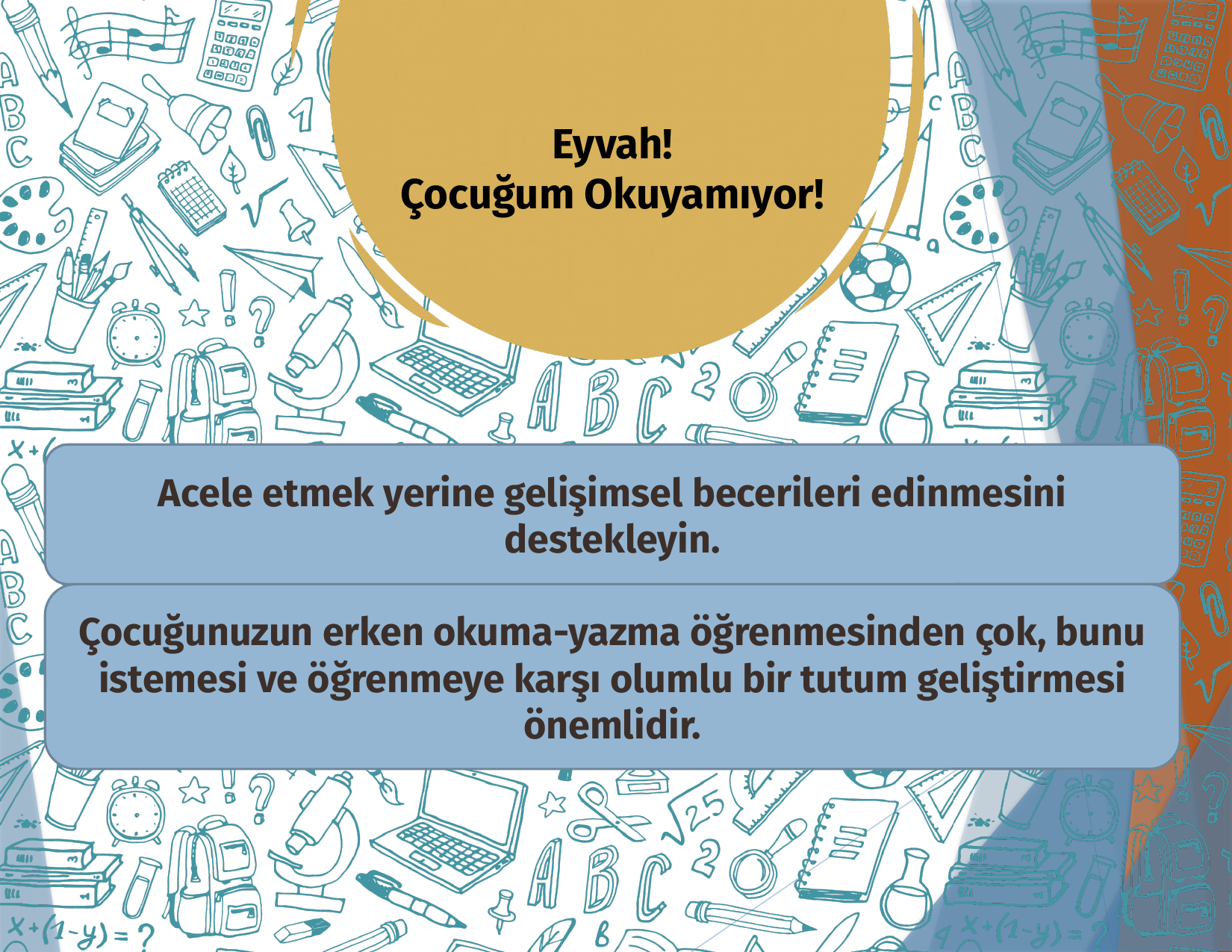

Eyvah!
Çocuğum Okuyamıyor!
Acele etmek yerine gelişimsel becerileri edinmesini destekleyin.
Çocuğunuzun erken okuma-yazma öğrenmesinden çok, bunu istemesi ve öğrenmeye karşı olumlu bir tutum geliştirmesi önemlidir.